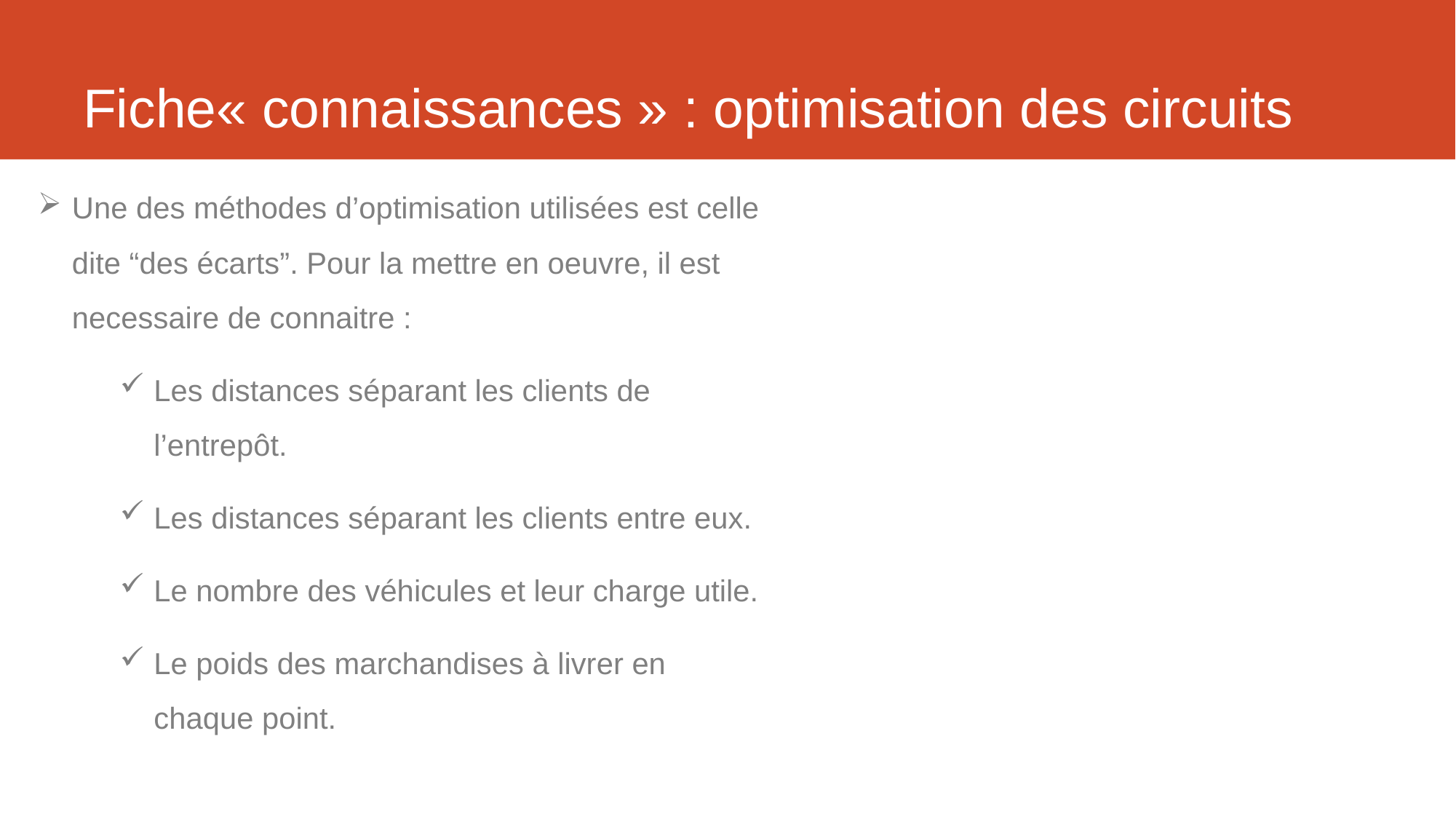

# Fiche« connaissances » : optimisation des circuits
Une des méthodes d’optimisation utilisées est celle dite “des écarts”. Pour la mettre en oeuvre, il est necessaire de connaitre :
Les distances séparant les clients de l’entrepôt.
Les distances séparant les clients entre eux.
Le nombre des véhicules et leur charge utile.
Le poids des marchandises à livrer en chaque point.